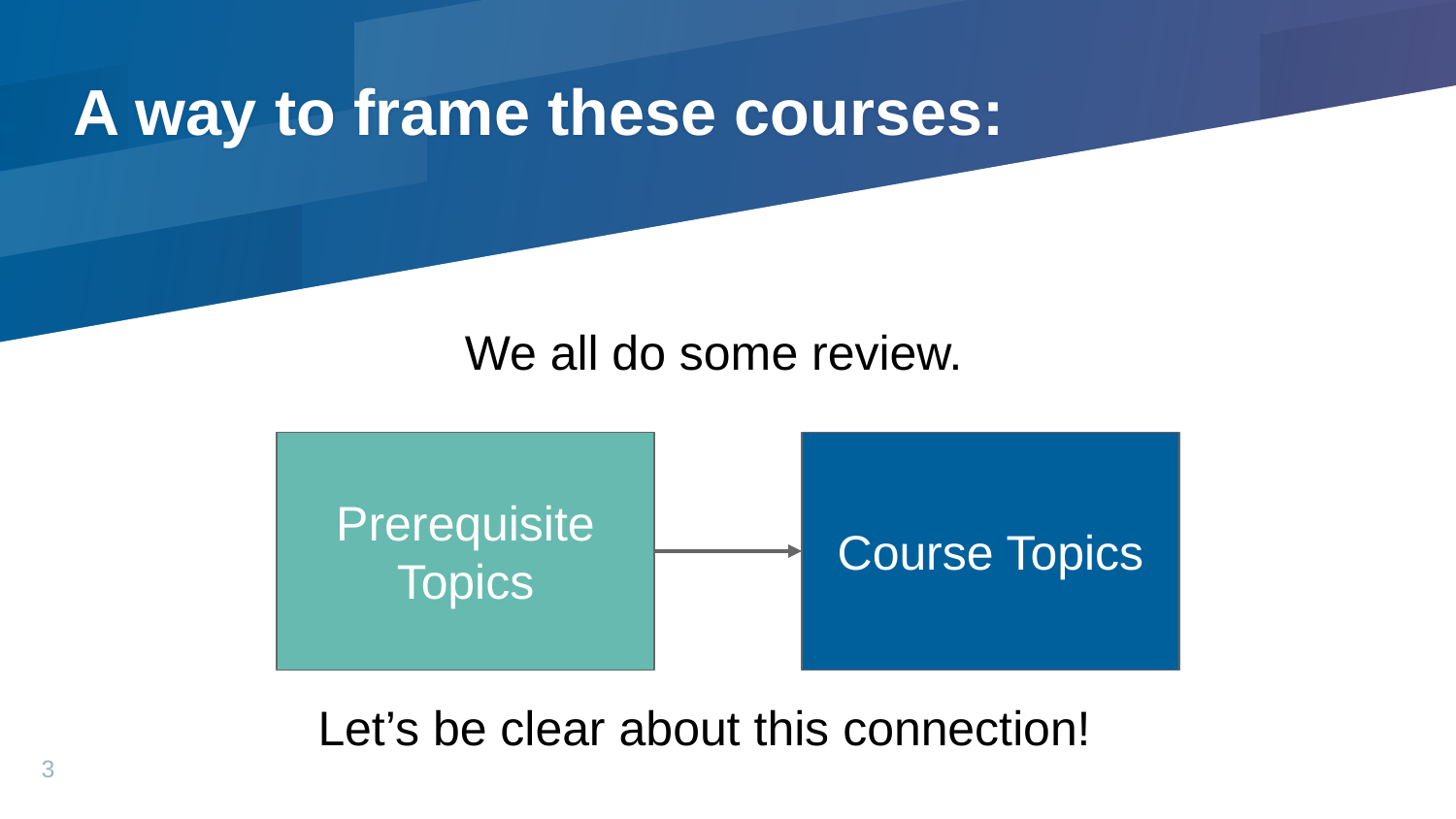

# A way to frame these courses:
We all do some review.
Course Topics
Prerequisite Topics
Let’s be clear about this connection!
3